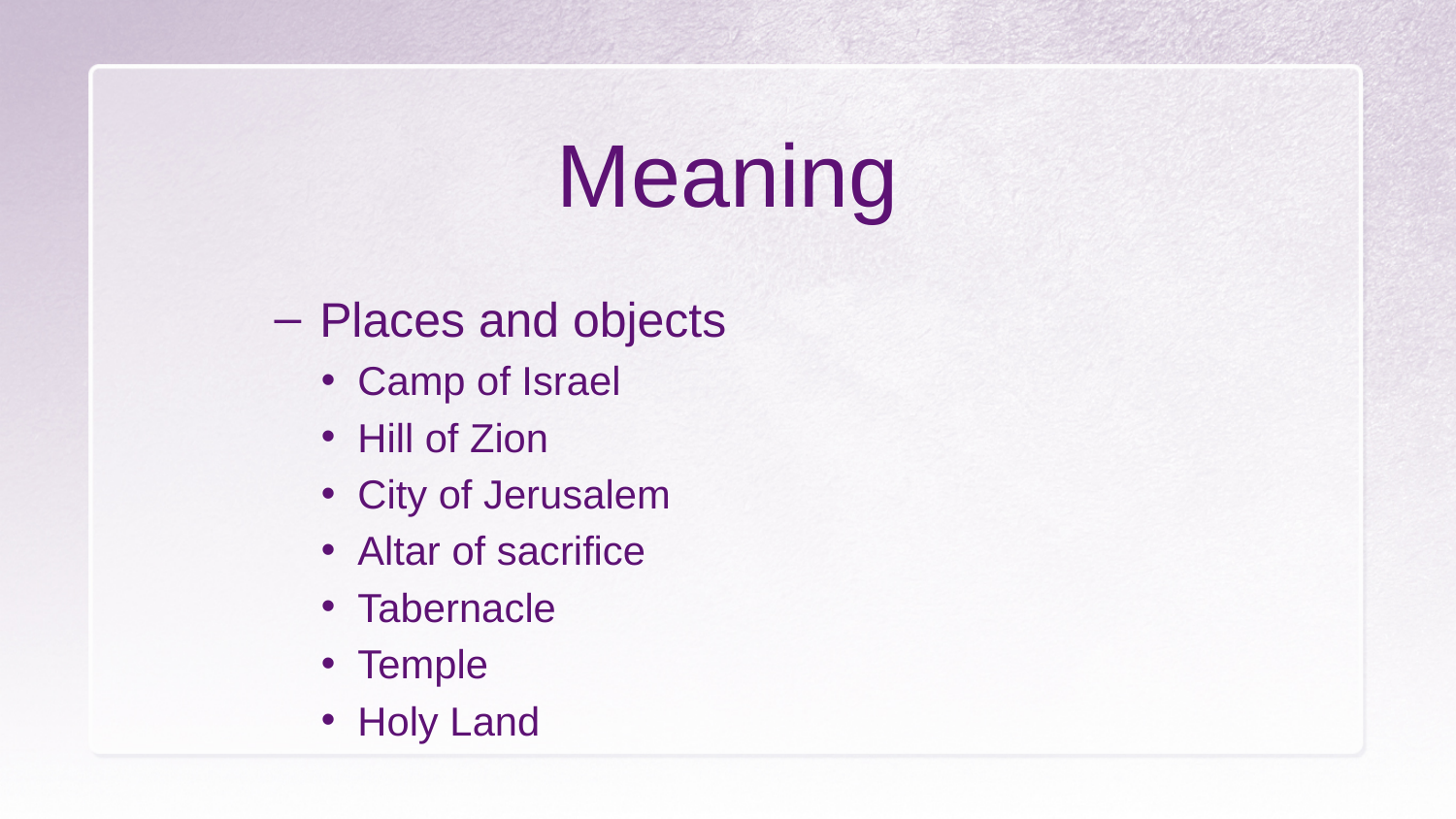

# Meaning
Places and objects
Camp of Israel
Hill of Zion
City of Jerusalem
Altar of sacrifice
Tabernacle
Temple
Holy Land